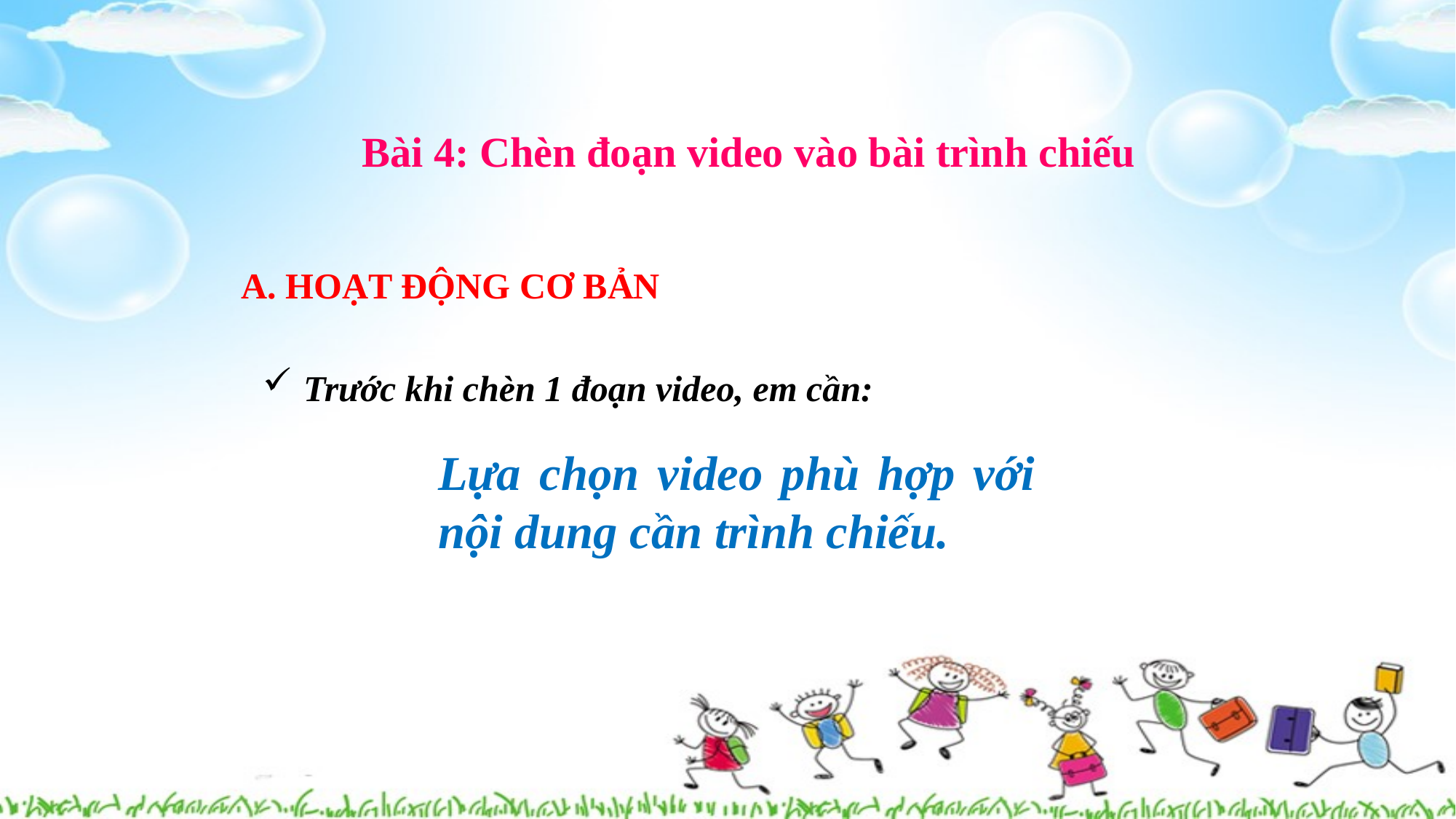

Bài 4: Chèn đoạn video vào bài trình chiếu
A. HOẠT ĐỘNG CƠ BẢN
Trước khi chèn 1 đoạn video, em cần:
Lựa chọn video phù hợp với nội dung cần trình chiếu.